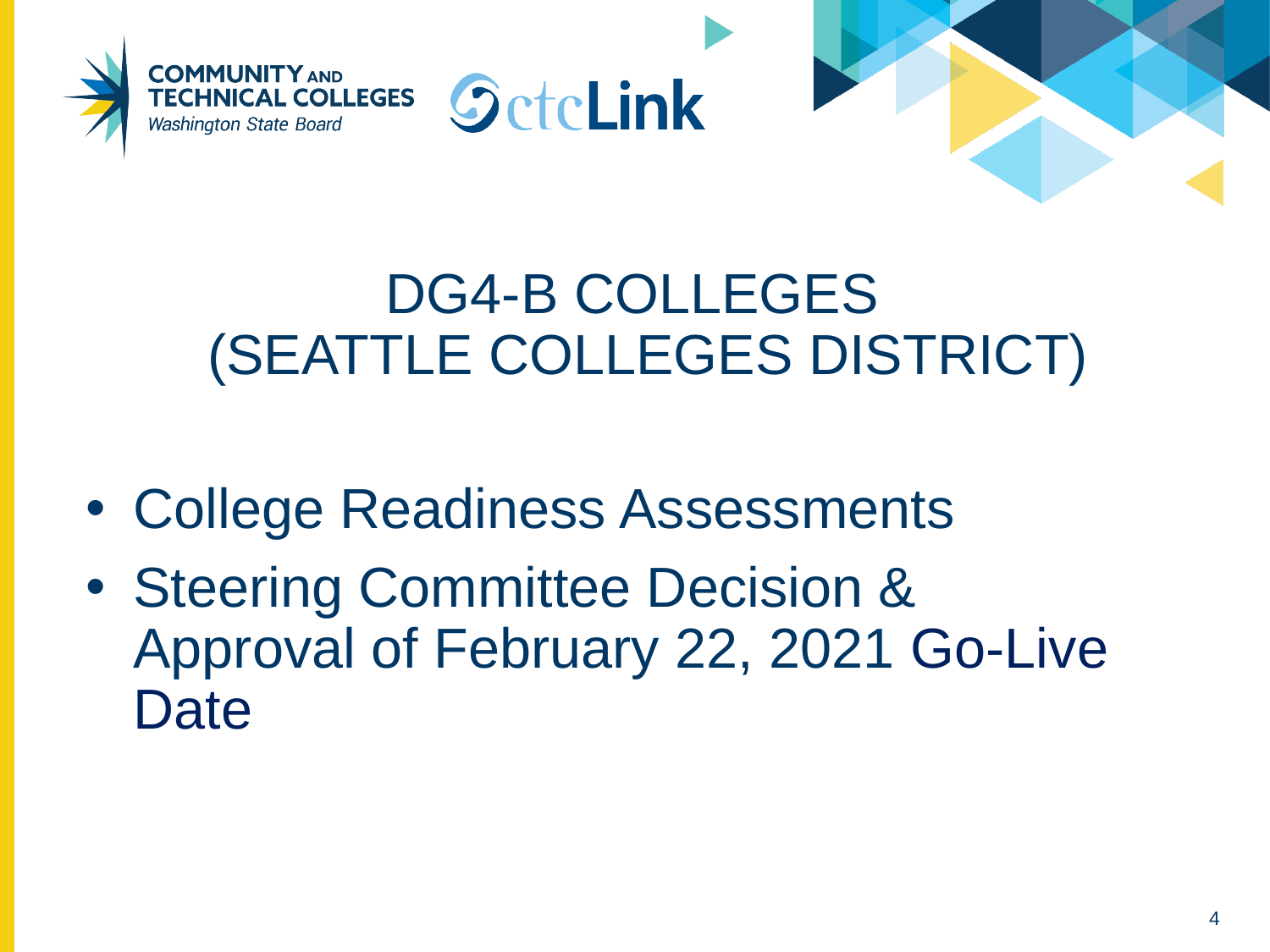

# DG4-B colleges (Seattle colleges district)
College Readiness Assessments
Steering Committee Decision & Approval of February 22, 2021 Go-Live Date
4